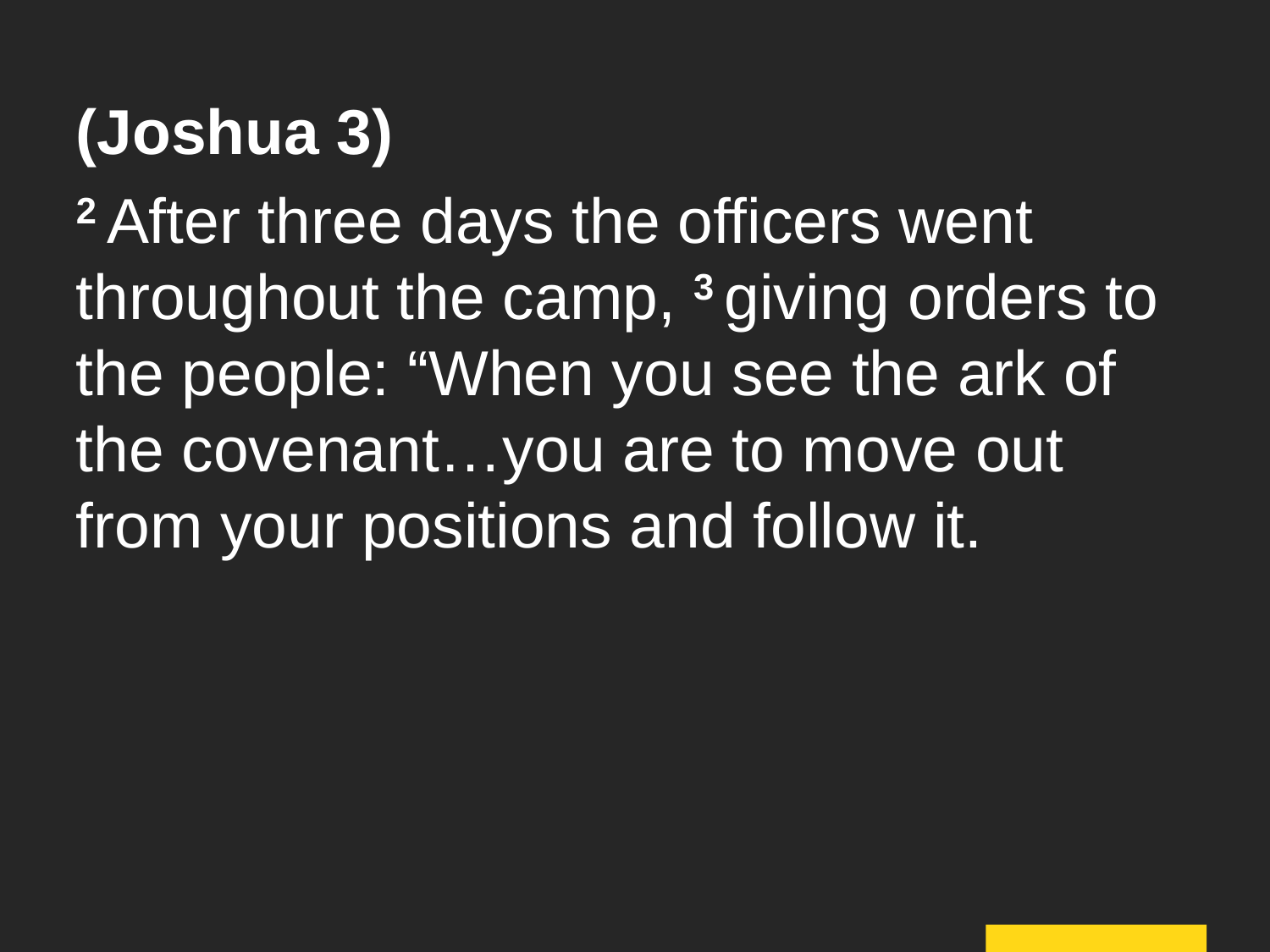

(Joshua 3)
2 After three days the officers went throughout the camp, 3 giving orders to the people: “When you see the ark of the covenant…you are to move out from your positions and follow it.